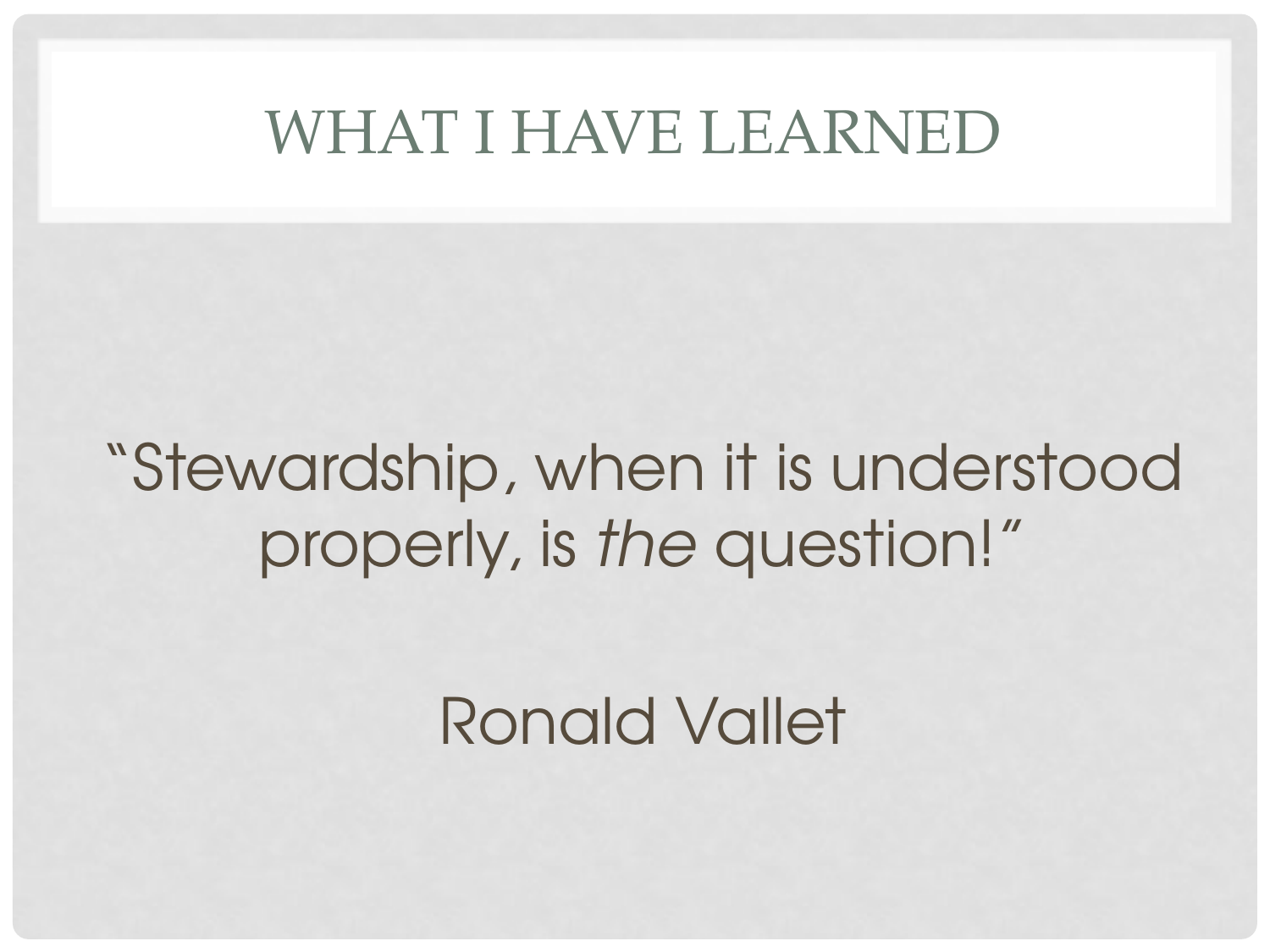

# What I have learned

“Stewardship, when it is understood properly, is the question!”

Ronald Vallet